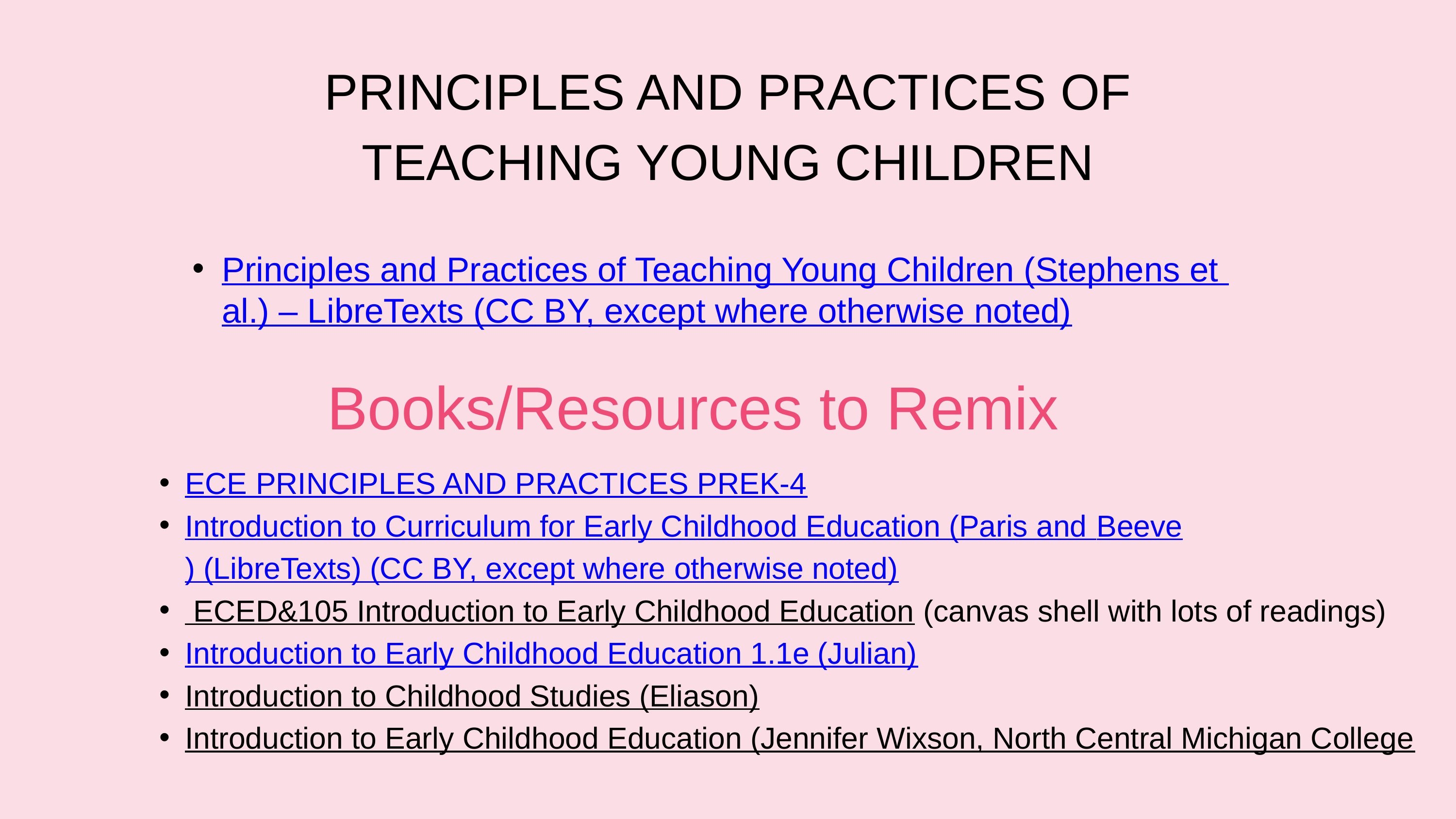

PRINCIPLES AND PRACTICES OF TEACHING YOUNG CHILDREN
Principles and Practices of Teaching Young Children (Stephens et al.) – LibreTexts (CC BY, except where otherwise noted)

Books/Resources to Remix
ECE PRINCIPLES AND PRACTICES PREK-4
Introduction to Curriculum for Early Childhood Education (Paris and Beeve) (LibreTexts) (CC BY, except where otherwise noted)
 ECED&105 Introduction to Early Childhood Education (canvas shell with lots of readings)
Introduction to Early Childhood Education 1.1e (Julian)
Introduction to Childhood Studies (Eliason)
Introduction to Early Childhood Education (Jennifer Wixson, North Central Michigan College